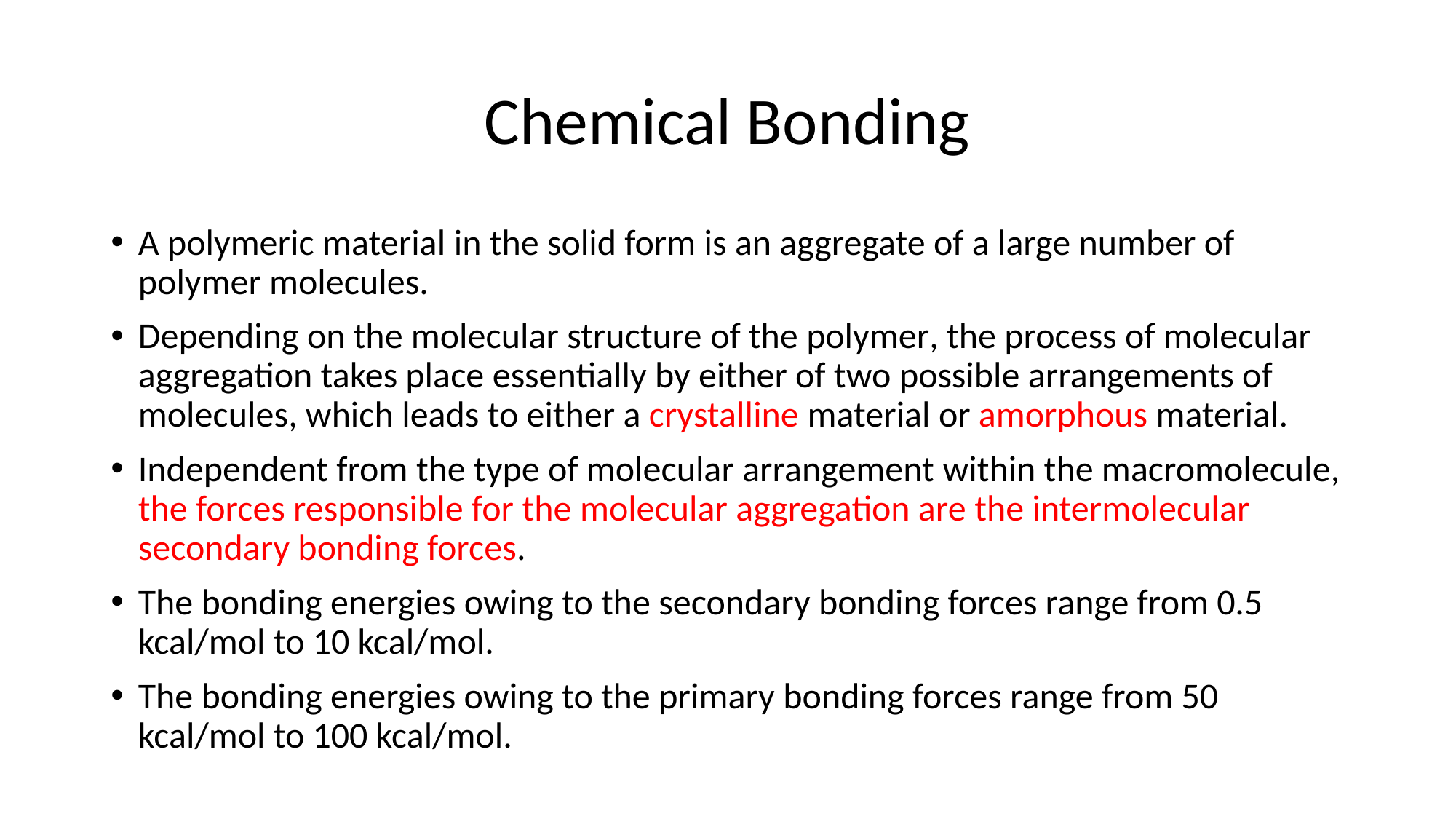

# Chemical Bonding
A polymeric material in the solid form is an aggregate of a large number of polymer molecules.
Depending on the molecular structure of the polymer, the process of molecular aggregation takes place essentially by either of two possible arrangements of molecules, which leads to either a crystalline material or amorphous material.
Independent from the type of molecular arrangement within the macromolecule, the forces responsible for the molecular aggregation are the intermolecular secondary bonding forces.
The bonding energies owing to the secondary bonding forces range from 0.5 kcal/mol to 10 kcal/mol.
The bonding energies owing to the primary bonding forces range from 50 kcal/mol to 100 kcal/mol.